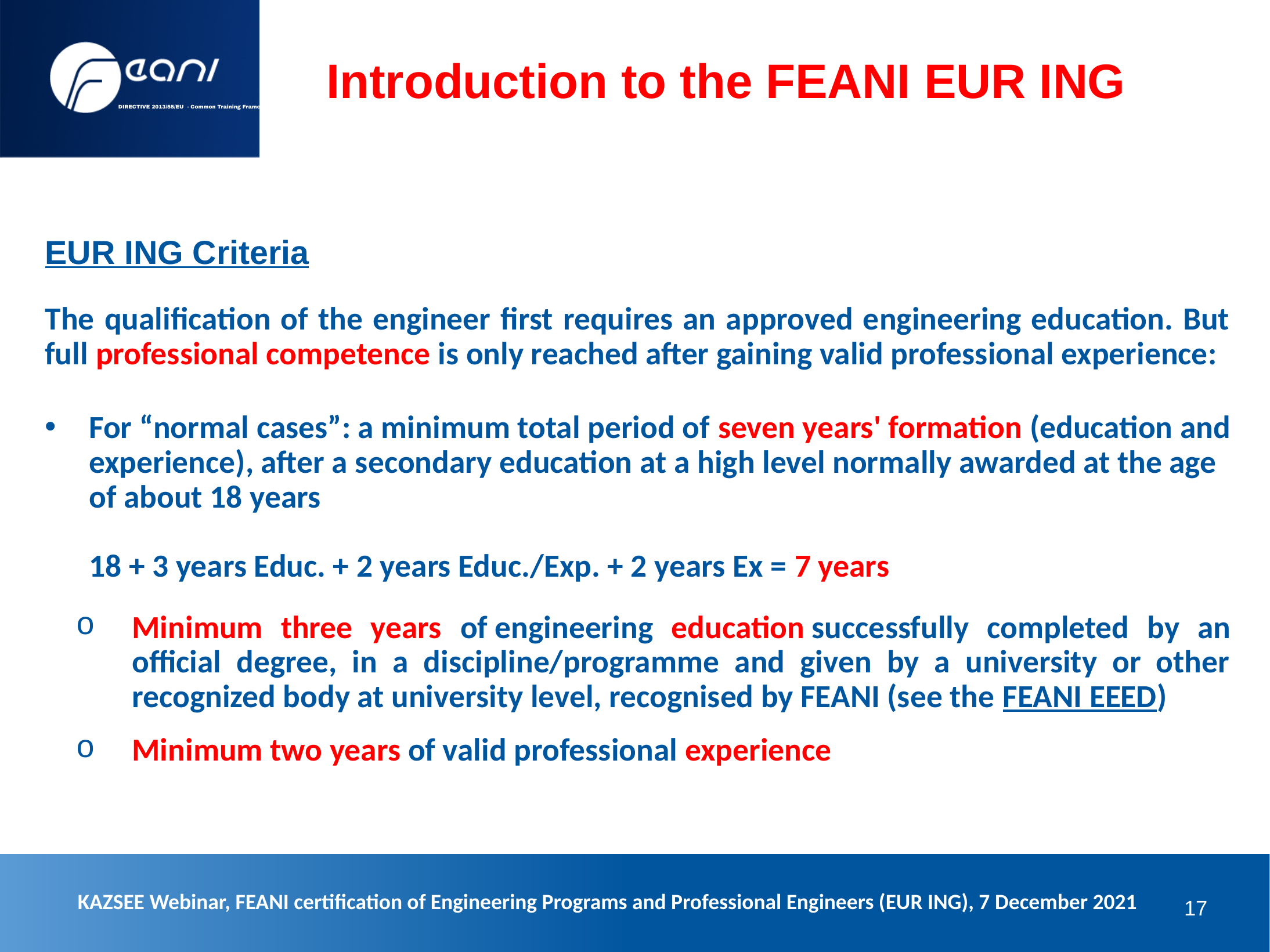

DIRECTIVE 2013/55/EU  - Common Training Framework (CTF)
Introduction to the FEANI EUR ING

EUR ING Criteria
The qualification of the engineer first requires an approved engineering education. But full professional competence is only reached after gaining valid professional experience:
For “normal cases”: a minimum total period of seven years' formation (education and experience), after a secondary education at a high level normally awarded at the age of about 18 years
		18 + 3 years Educ. + 2 years Educ./Exp. + 2 years Ex = 7 years
Minimum three years of engineering education successfully completed by an official degree, in a discipline/programme and given by a university or other recognized body at university level, recognised by FEANI (see the FEANI EEED)
Minimum two years of valid professional experience

KAZSEE Webinar, FEANI certification of Engineering Programs and Professional Engineers (EUR ING), 7 December 2021
17